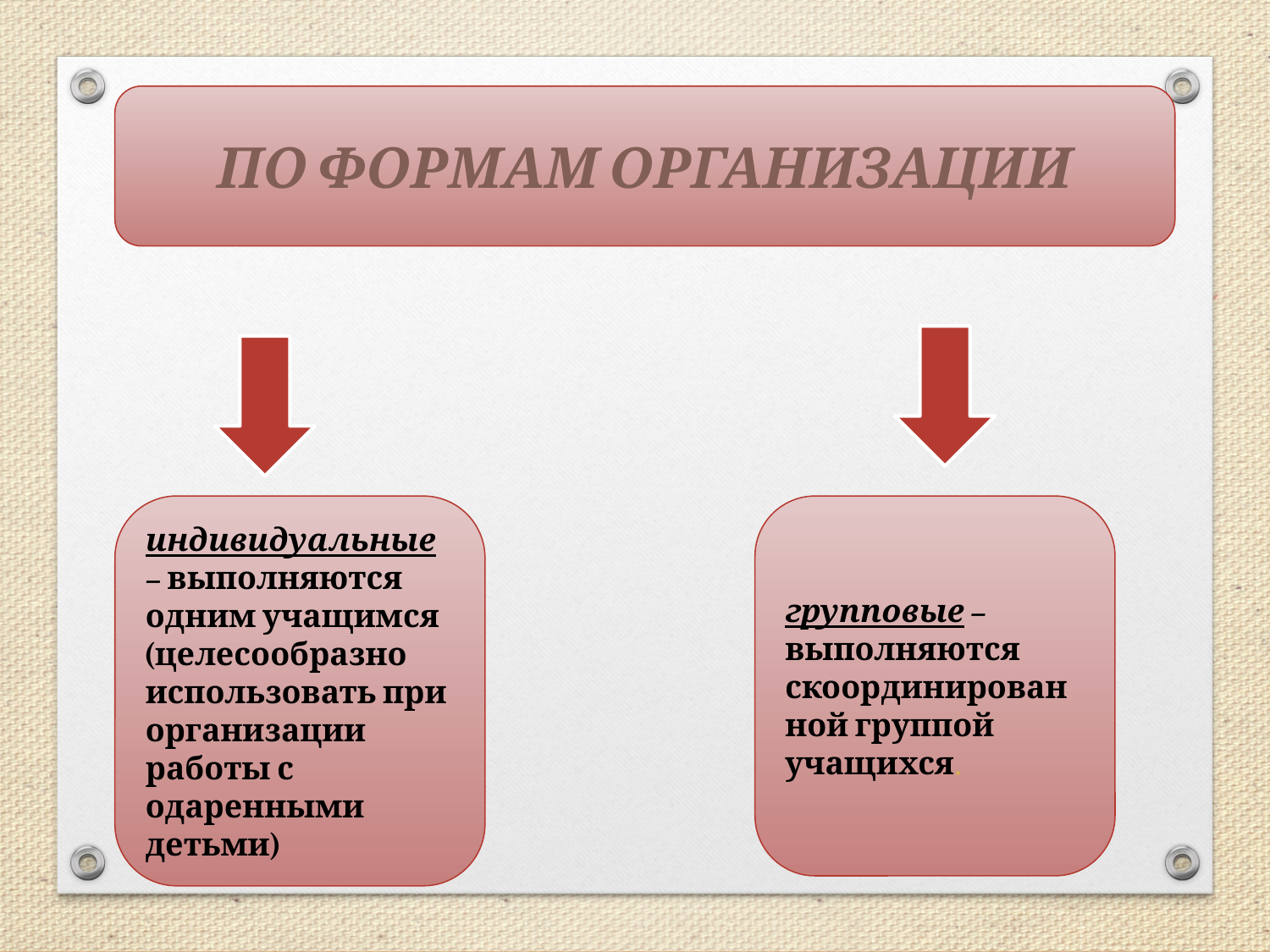

По формам организации

индивидуальные – выполняются одним учащимся (целесообразно использовать при организации работы с одаренными детьми)
групповые – выполняются скоординированной группой учащихся.